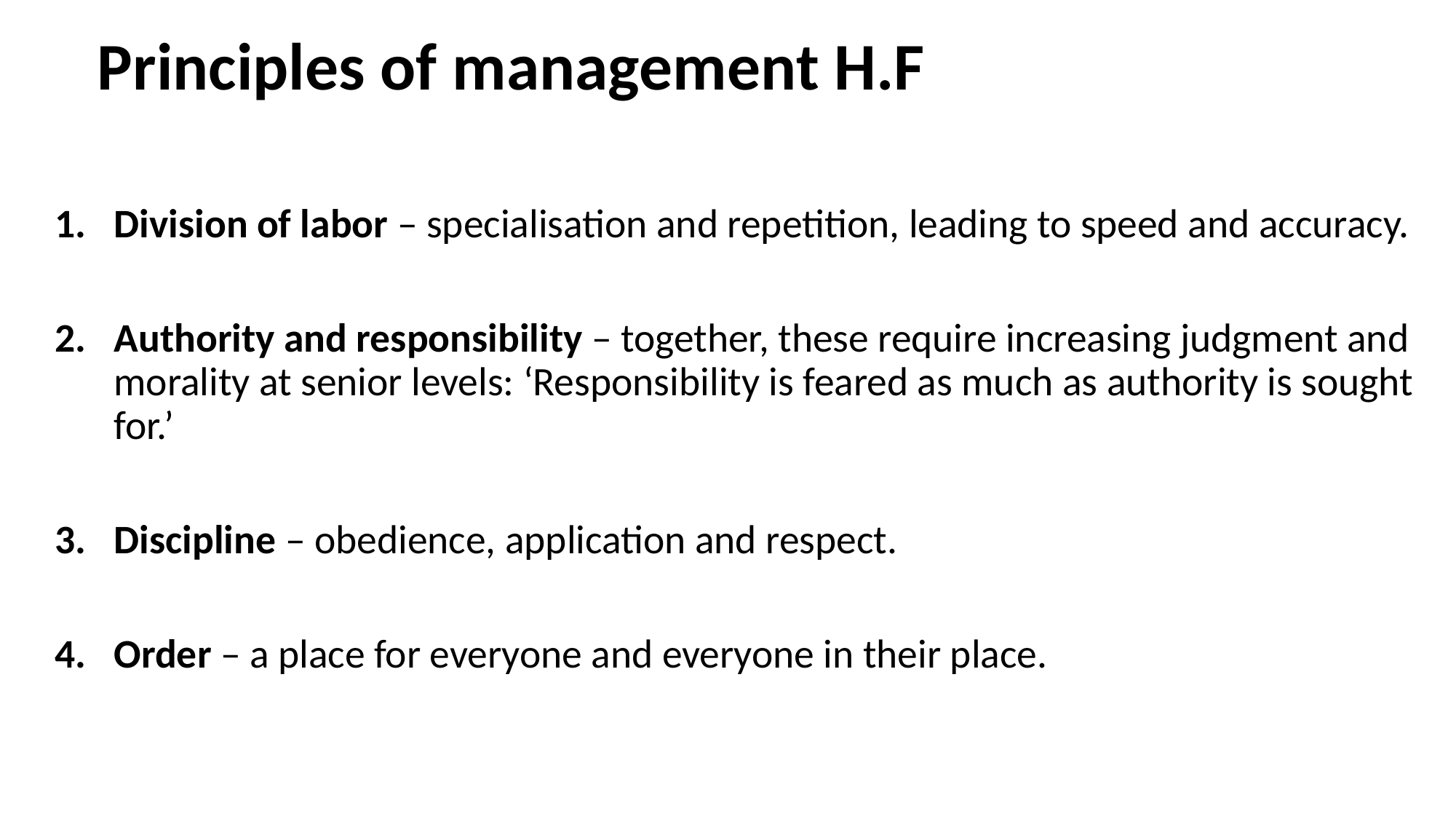

# Principles of management H.F
Division of labor – specialisation and repetition, leading to speed and accuracy.

Authority and responsibility – together, these require increasing judgment and morality at senior levels: ‘Responsibility is feared as much as authority is sought for.’

Discipline – obedience, application and respect.

Order – a place for everyone and everyone in their place.